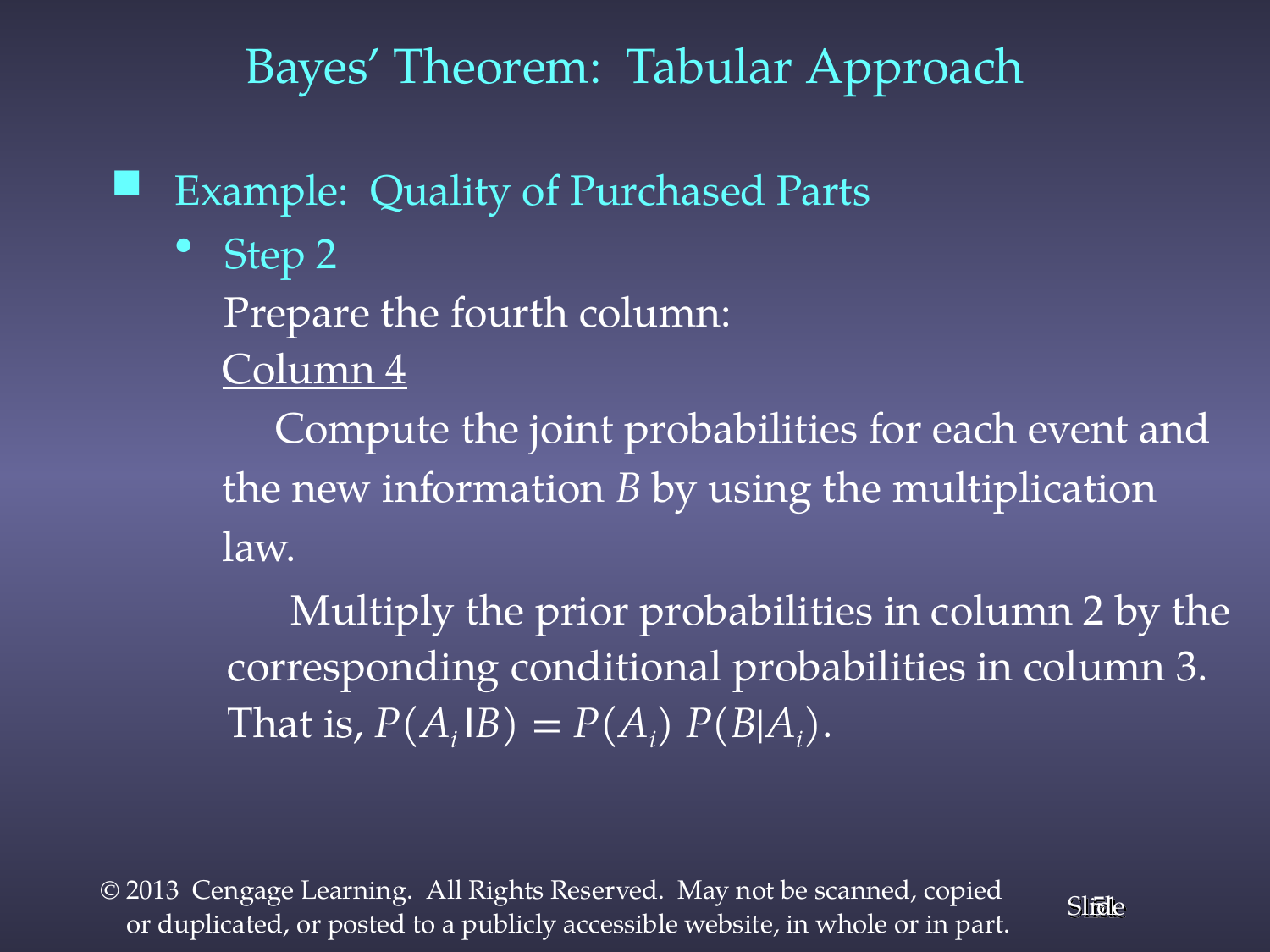

# Bayes’ Theorem:  Tabular Approach
   Example:  Quality of Purchased Parts
 Step 2
Prepare the fourth column:
Column 4
     Compute the joint probabilities for each event and
the new information B by using the multiplication
law.
	      Multiply the prior probabilities in column 2 by the corresponding conditional probabilities in column 3.  That is, P(Ai IB) = P(Ai) P(B|Ai).